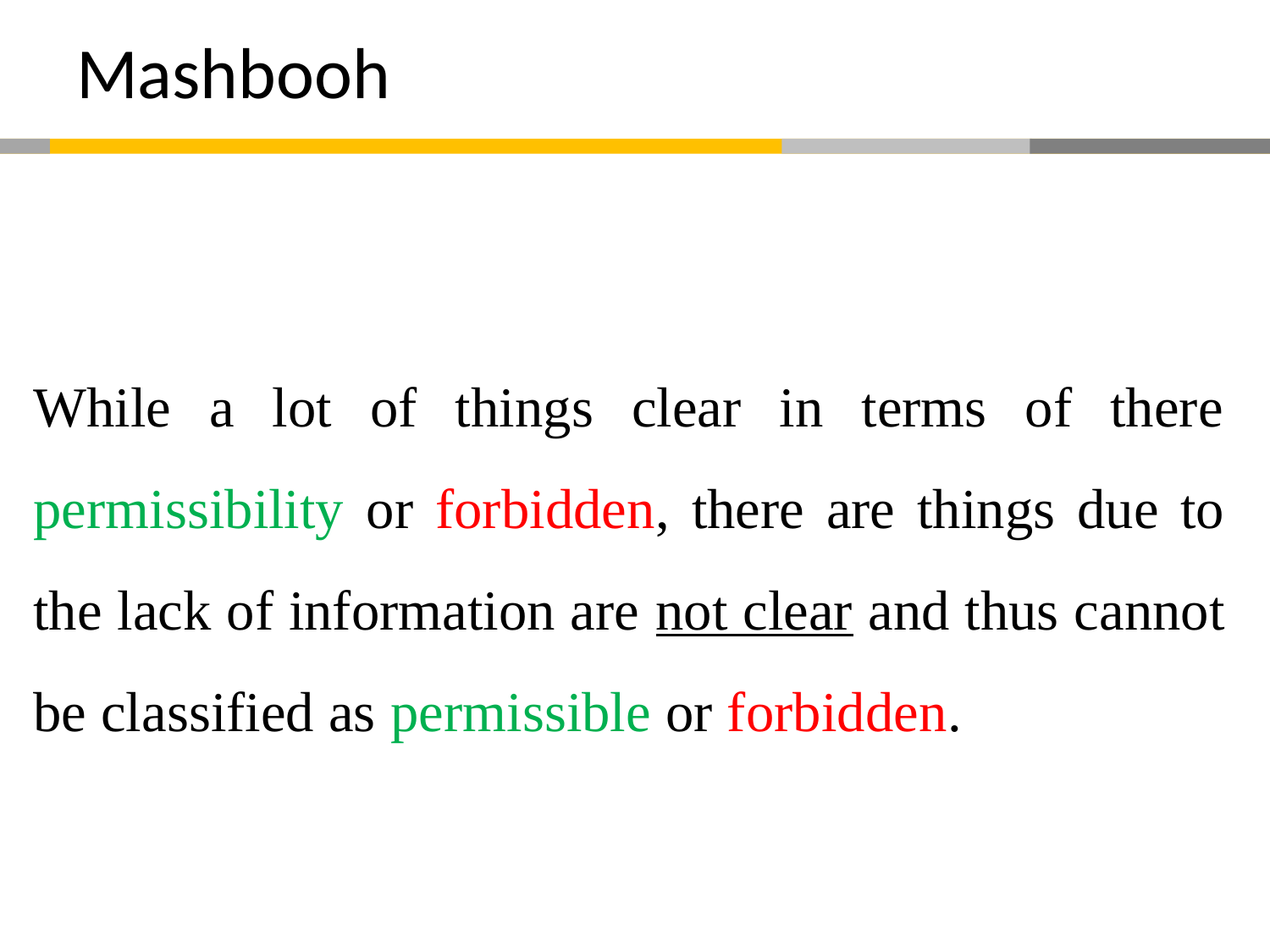

# Mashbooh

While a lot of things clear in terms of there permissibility or forbidden, there are things due to the lack of information are not clear and thus cannot be classified as permissible or forbidden.